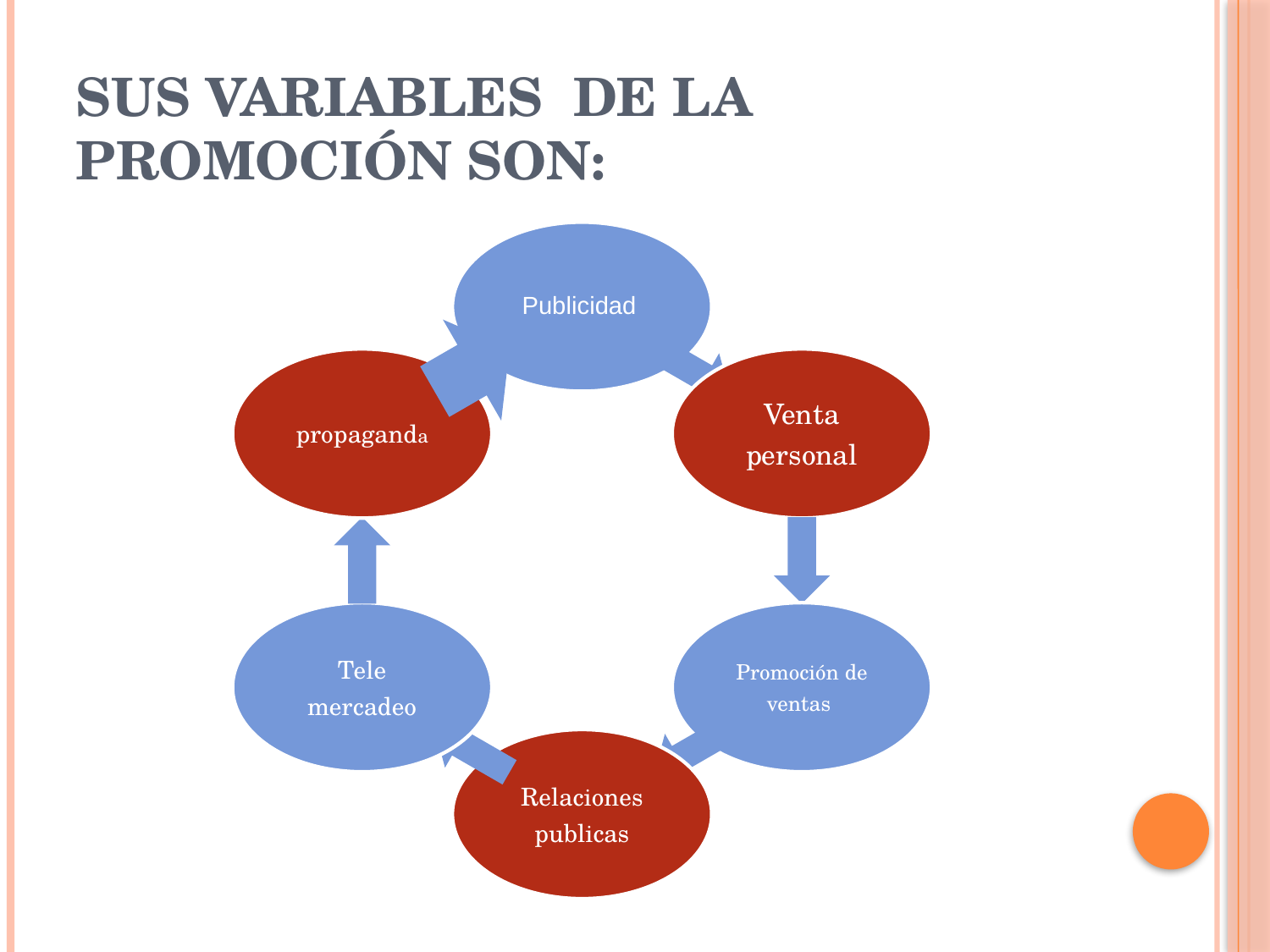

# Sus variables  de la promoción son:
Publicidad
Venta personal
Promoción de ventas
Relaciones publicas
Tele mercadeo
propaganda